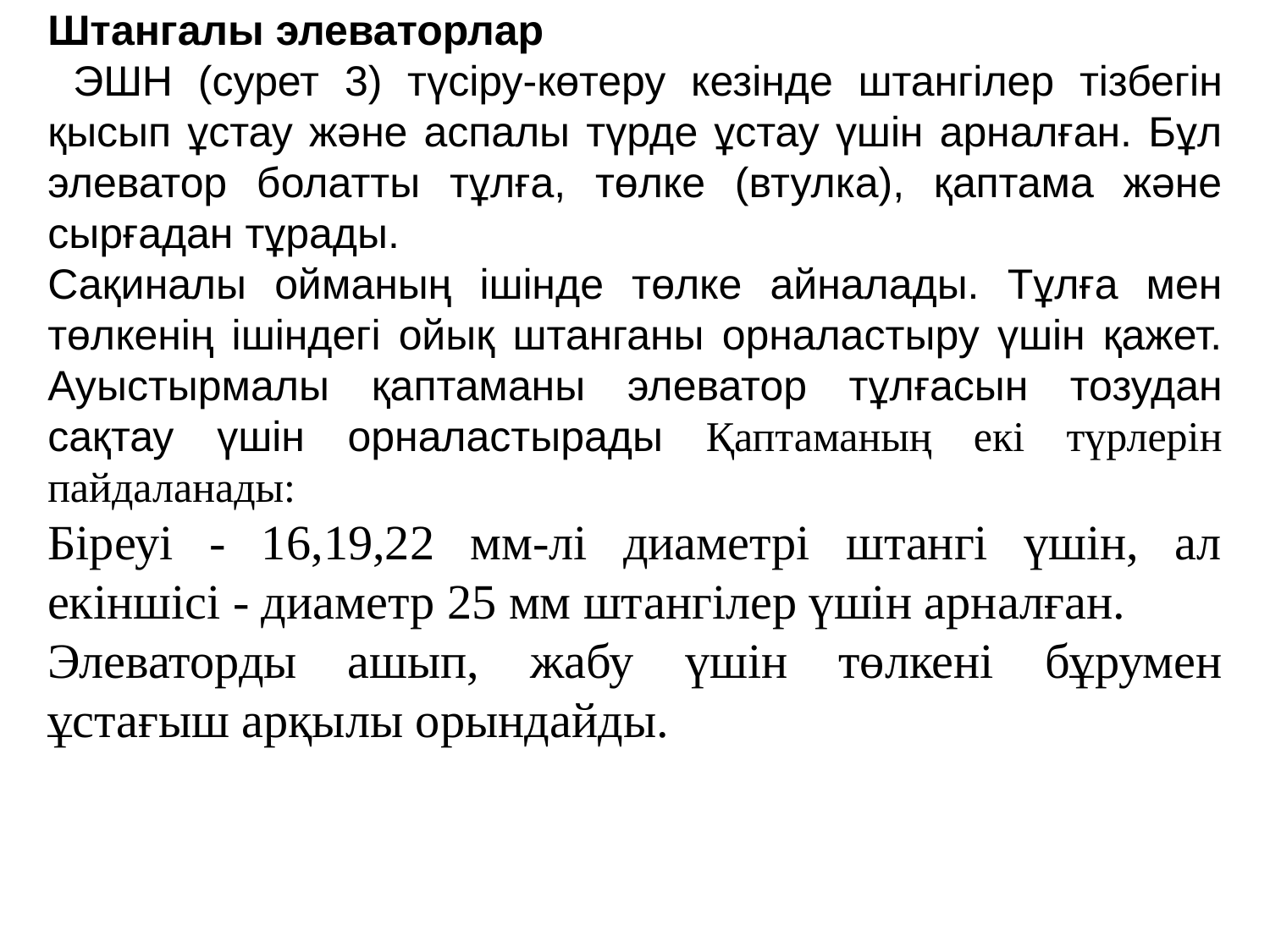

Штангалы элеваторлар
 ЭШН (сурет 3) түсіру-көтеру кезінде штангілер тізбегін қысып ұстау және аспалы түрде ұстау үшін арналған. Бұл элеватор болатты тұлға, төлке (втулка), қаптама және сырғадан тұрады.
Сақиналы ойманың ішінде төлке айналады. Тұлға мен төлкенің ішіндегі ойық штанганы орналастыру үшін қажет. Ауыстырмалы қаптаманы элеватор тұлғасын тозудан сақтау үшін орналастырады Қаптаманың екі түрлерін пайдаланады:
Біреуі - 16,19,22 мм-лі диаметрі штангі үшін, ал екіншісі - диаметр 25 мм штангілер үшін арналған.
Элеваторды ашып, жабу үшін төлкені бұрумен ұстағыш арқылы орындайды.